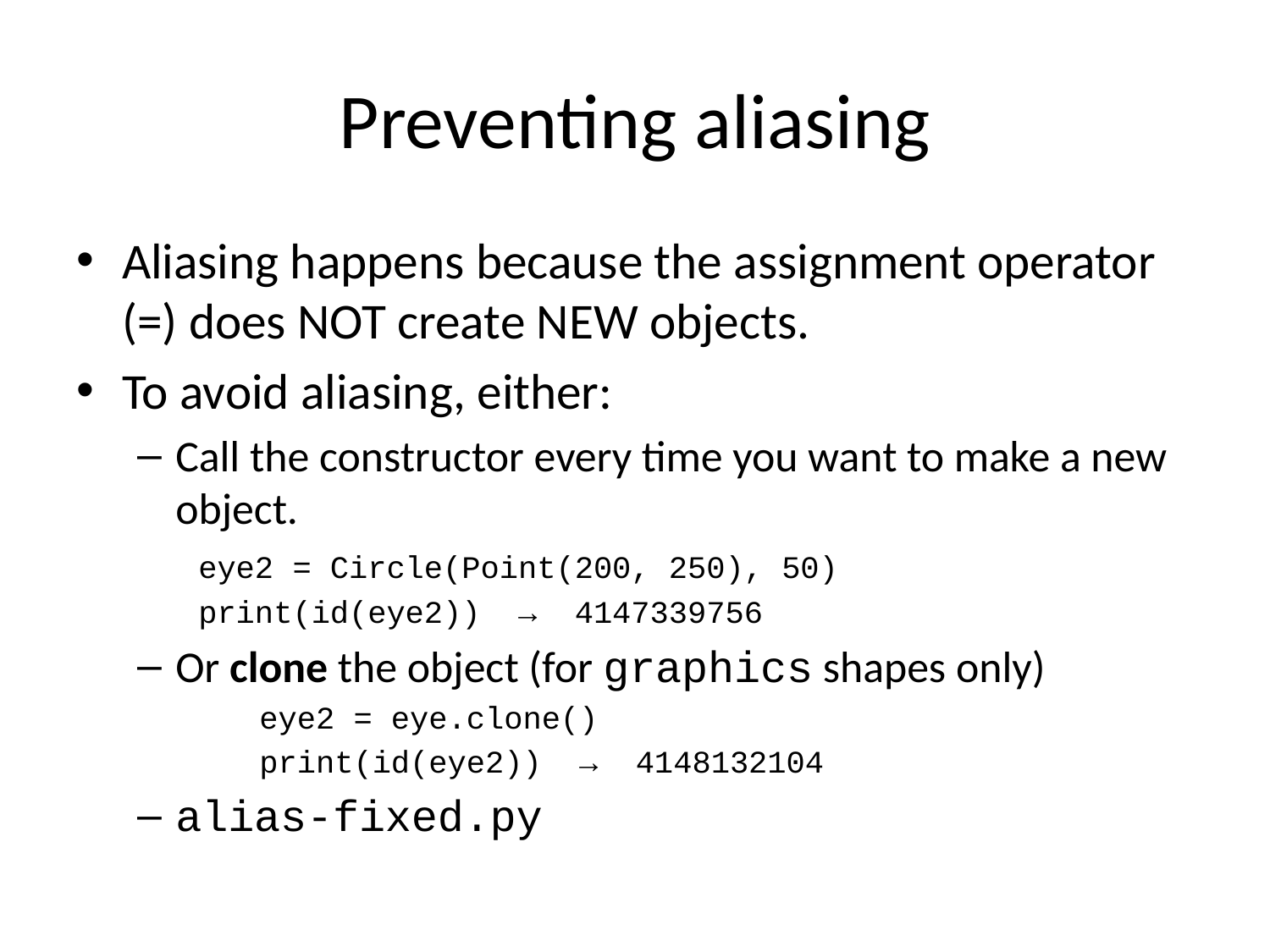

# Preventing aliasing
Aliasing happens because the assignment operator (=) does NOT create NEW objects.
To avoid aliasing, either:
Call the constructor every time you want to make a new object.
	eye2 = Circle(Point(200, 250), 50)
	print(id(eye2))  →  4147339756
Or clone the object (for graphics shapes only)
	eye2 = eye.clone()
	print(id(eye2))  →  4148132104
alias-fixed.py